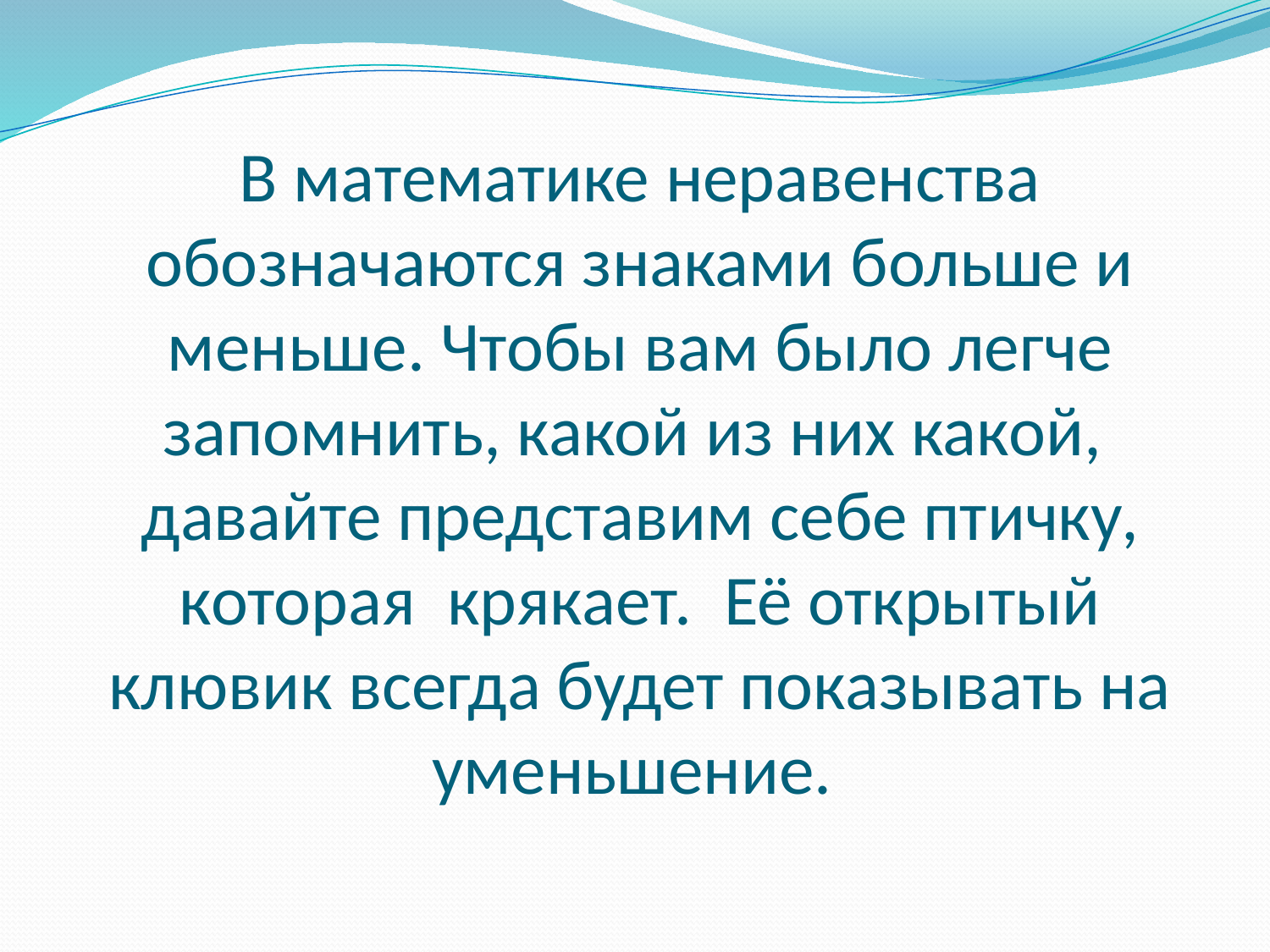

# В математике неравенства обозначаются знаками больше и меньше. Чтобы вам было легче запомнить, какой из них какой,  давайте представим себе птичку, которая  крякает.  Её открытый клювик всегда будет показывать на уменьшение.